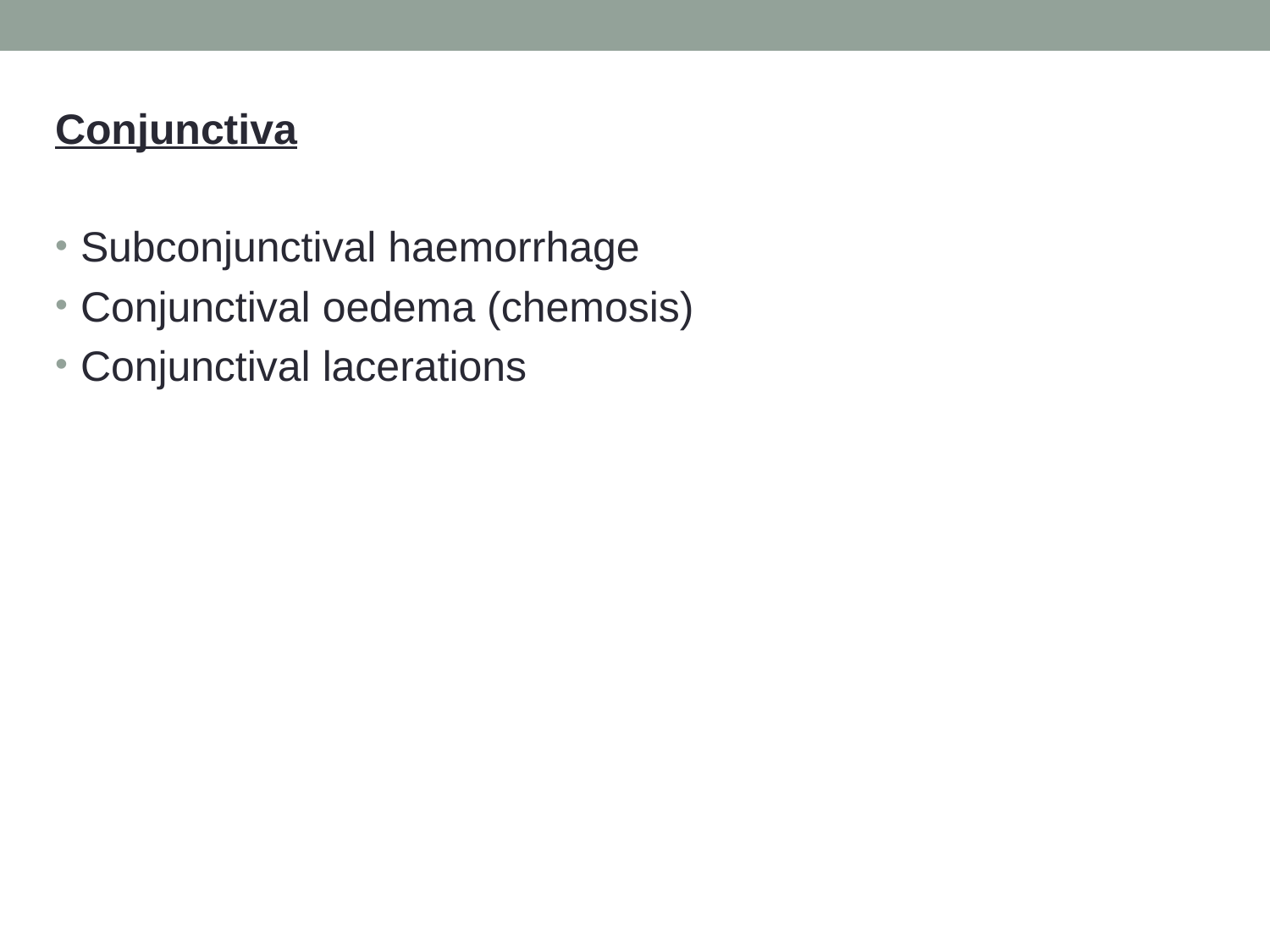

#
Conjunctiva

Subconjunctival haemorrhage
Conjunctival oedema (chemosis)
Conjunctival lacerations